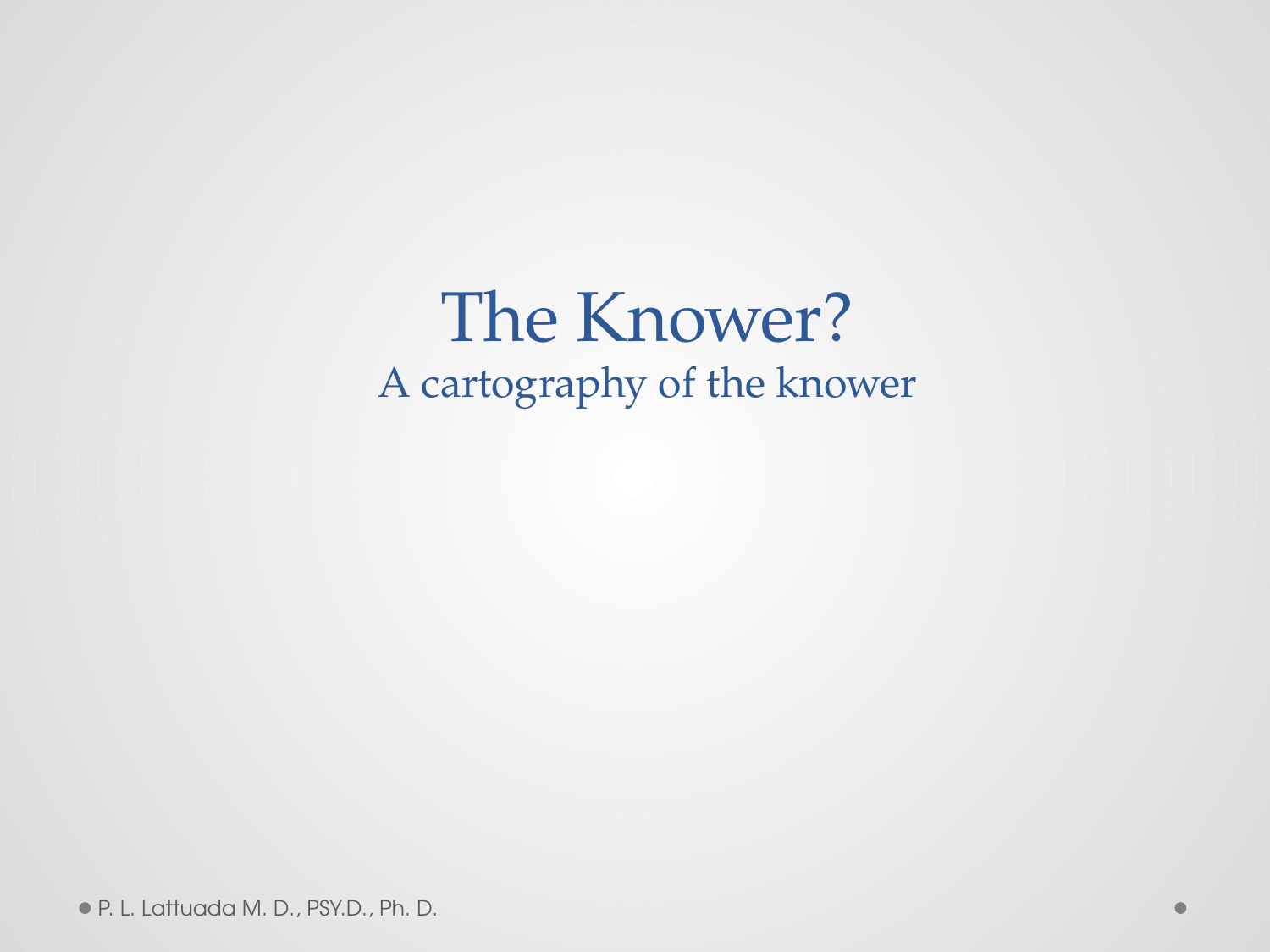

# The Knower? A cartography of the knower

P. L. Lattuada M. D., PSY.D., Ph. D.